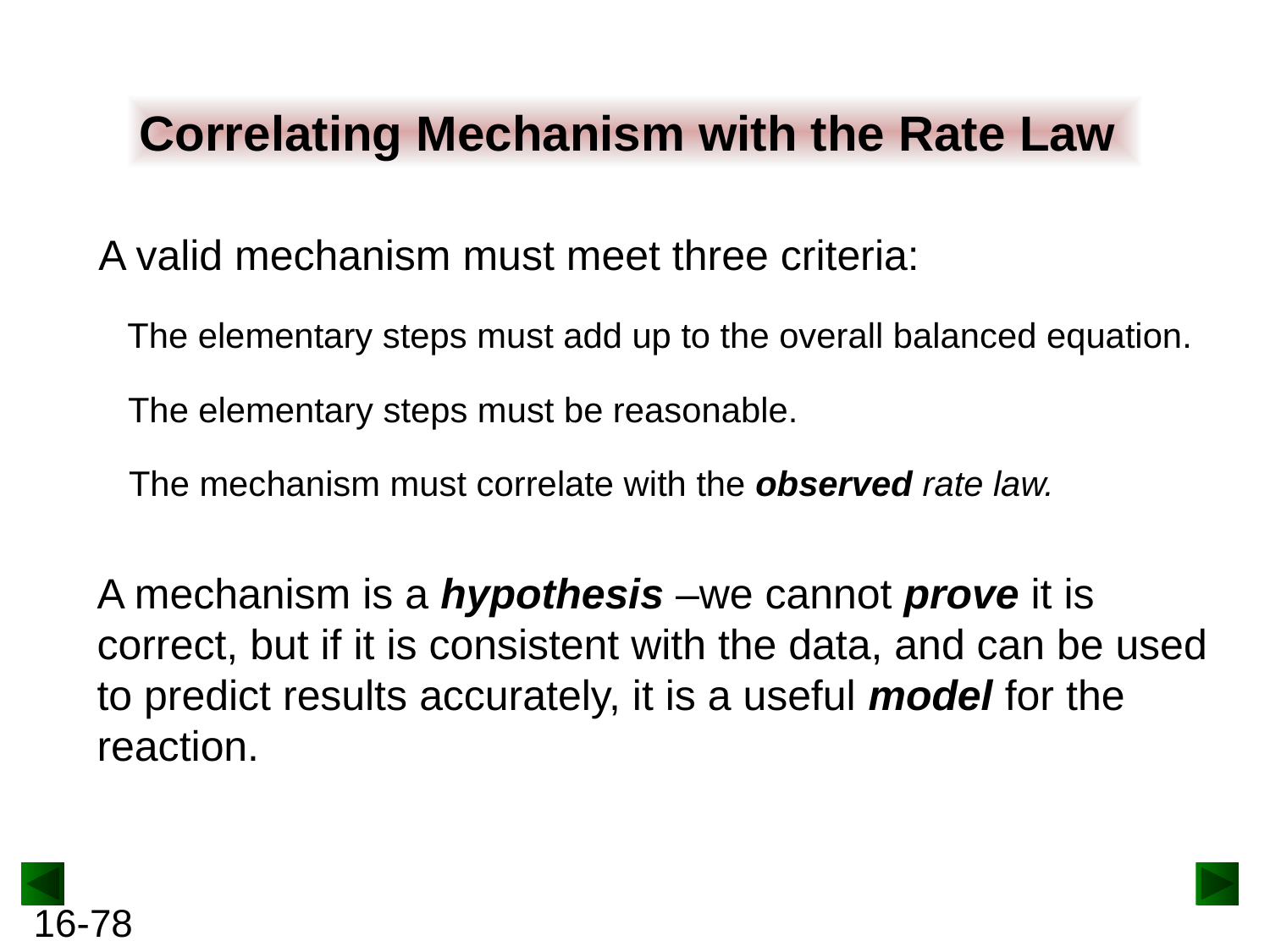

Correlating Mechanism with the Rate Law
A valid mechanism must meet three criteria:
The elementary steps must add up to the overall balanced equation.
The elementary steps must be reasonable.
The mechanism must correlate with the observed rate law.
A mechanism is a hypothesis –we cannot prove it is correct, but if it is consistent with the data, and can be used to predict results accurately, it is a useful model for the reaction.